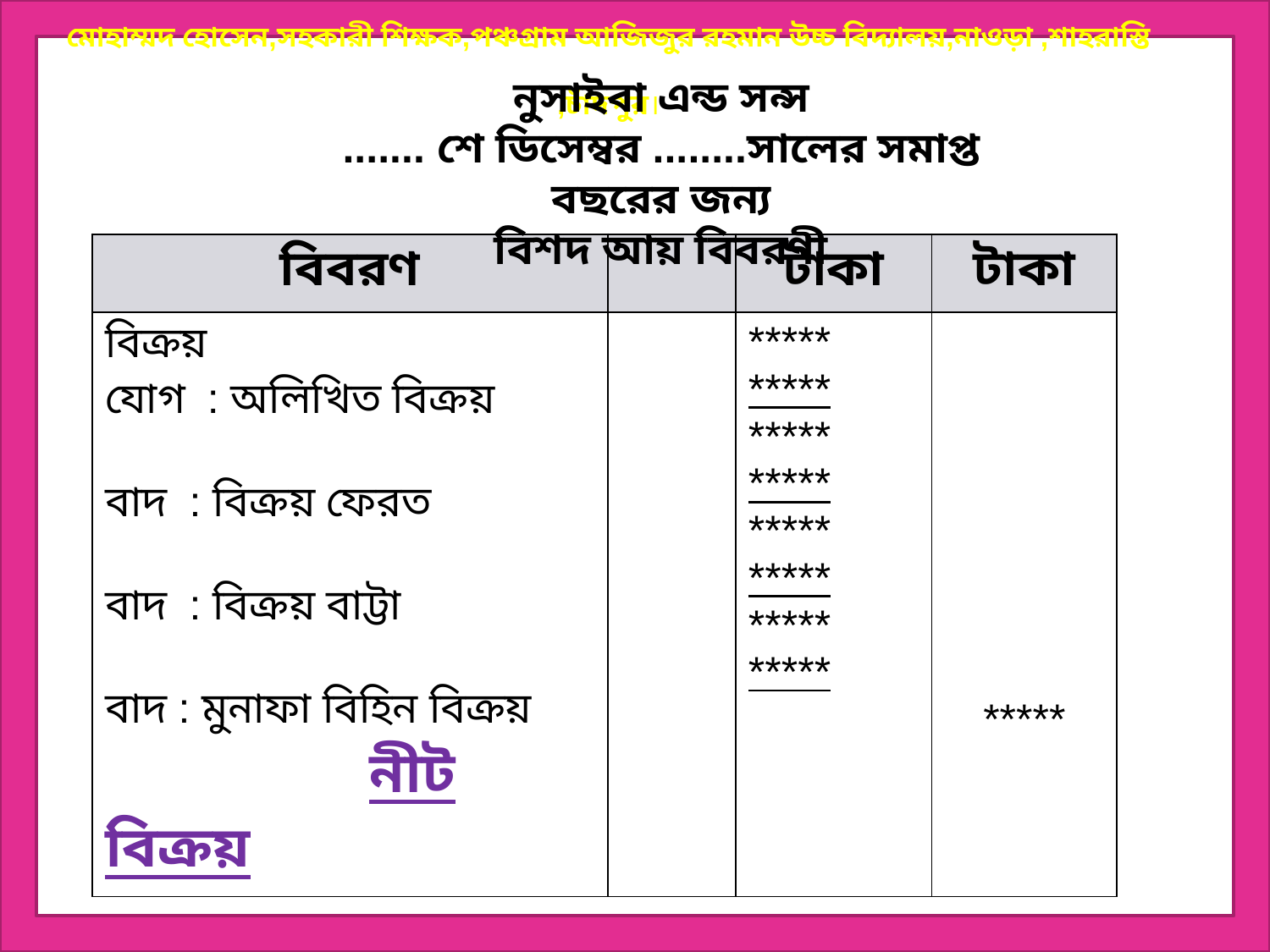

নুসাইবা এন্ড সন্স
....... শে ডিসেম্বর ........সালের সমাপ্ত বছরের জন্য
বিশদ আয় বিবরণী
| বিবরণ |  | টাকা | টাকা |
| --- | --- | --- | --- |
| বিক্রয় যোগ : অলিখিত বিক্রয় বাদ : বিক্রয় ফেরত বাদ : বিক্রয় বাট্টা বাদ : মুনাফা বিহিন বিক্রয় নীট বিক্রয় |  | \*\*\*\*\* \*\*\*\*\* \*\*\*\*\* \*\*\*\*\* \*\*\*\*\* \*\*\*\*\* \*\*\*\*\* \*\*\*\*\* | \*\*\*\*\* |